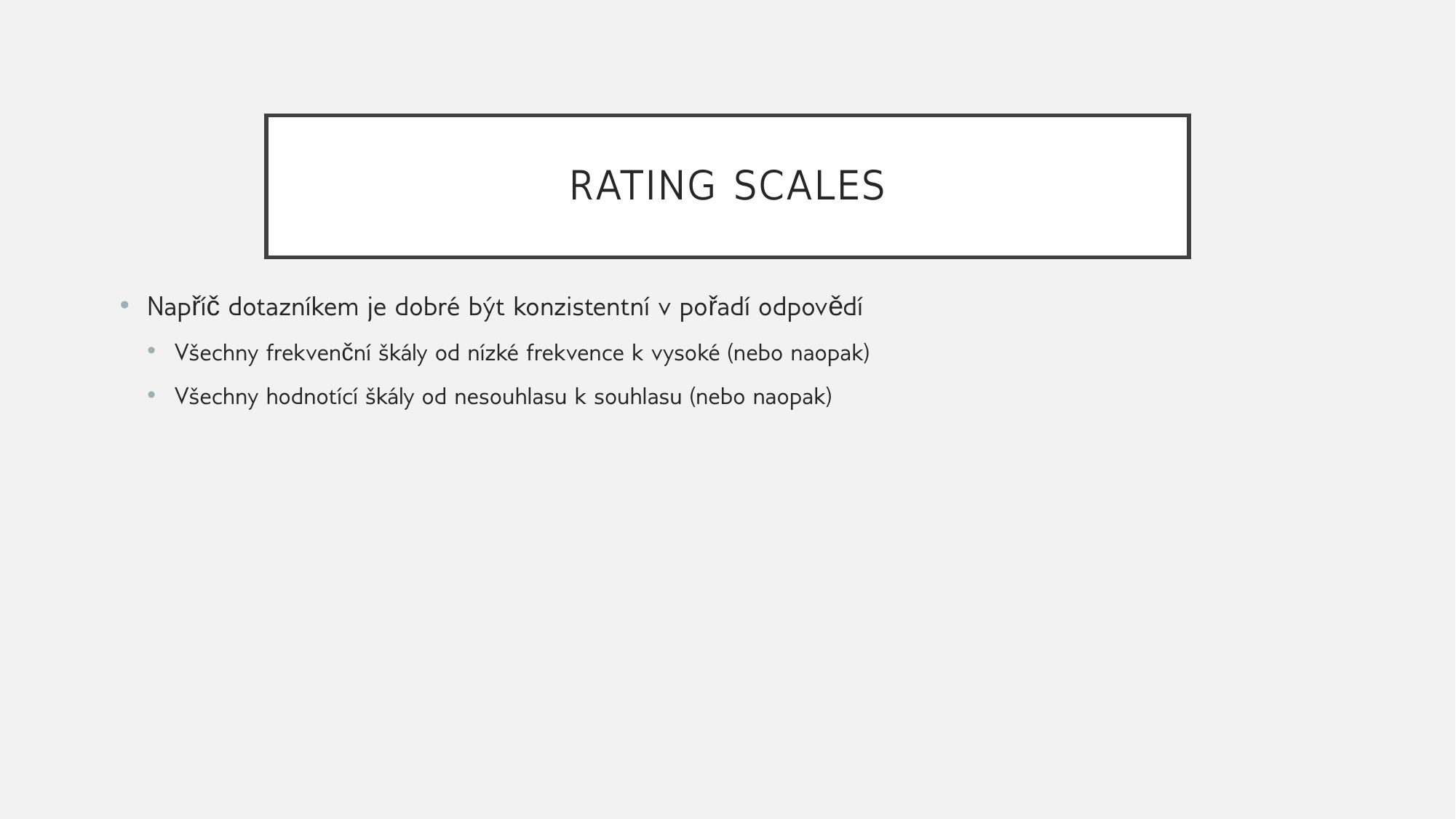

# Rating scales
Napříč dotazníkem je dobré být konzistentní v pořadí odpovědí
Všechny frekvenční škály od nízké frekvence k vysoké (nebo naopak)
Všechny hodnotící škály od nesouhlasu k souhlasu (nebo naopak)